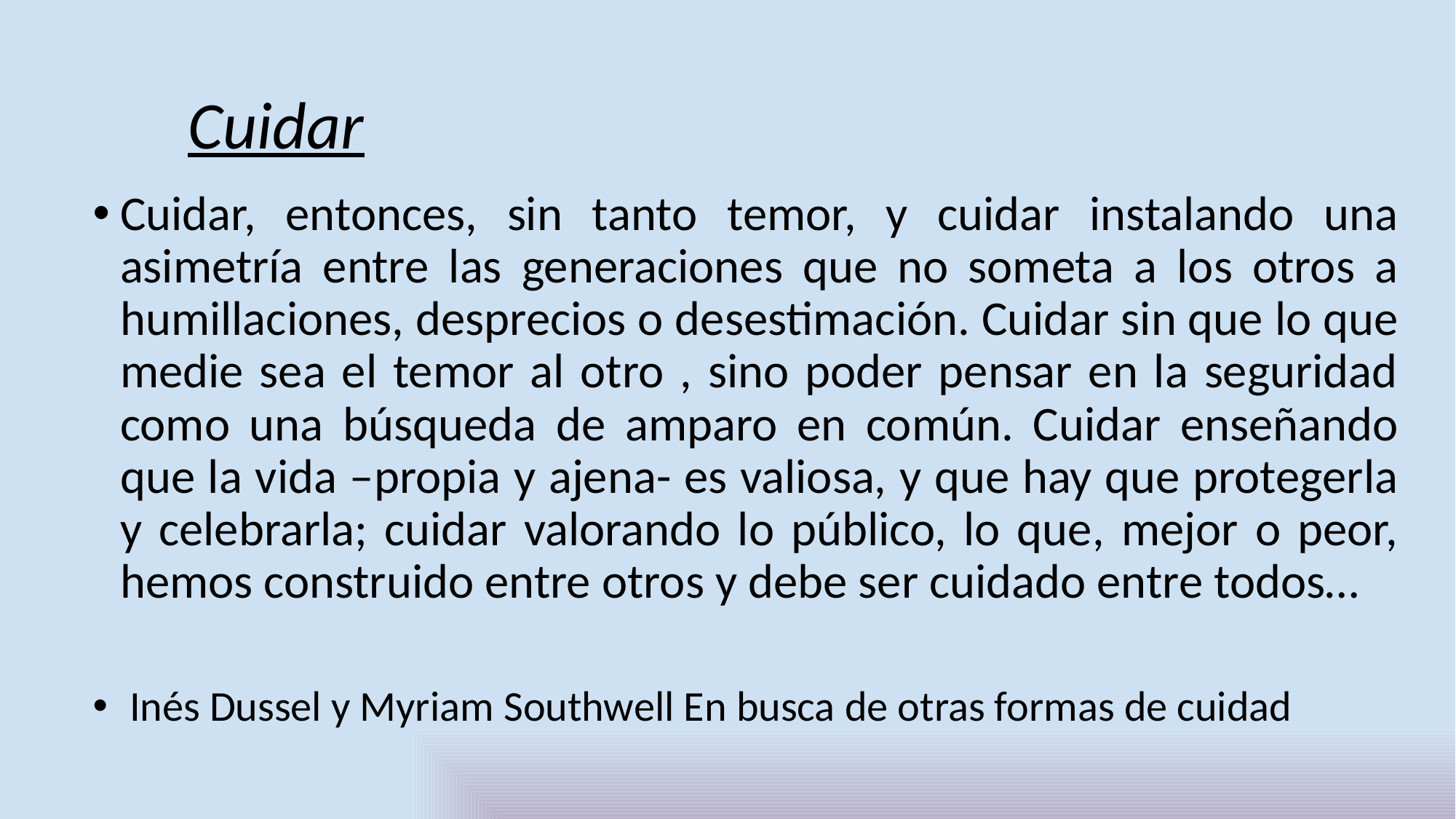

# Cuidar
Cuidar, entonces, sin tanto temor, y cuidar instalando una asimetría entre las generaciones que no someta a los otros a humillaciones, desprecios o desestimación. Cuidar sin que lo que medie sea el temor al otro , sino poder pensar en la seguridad como una búsqueda de amparo en común. Cuidar enseñando que la vida –propia y ajena- es valiosa, y que hay que protegerla y celebrarla; cuidar valorando lo público, lo que, mejor o peor, hemos construido entre otros y debe ser cuidado entre todos…

 Inés Dussel y Myriam Southwell En busca de otras formas de cuidad